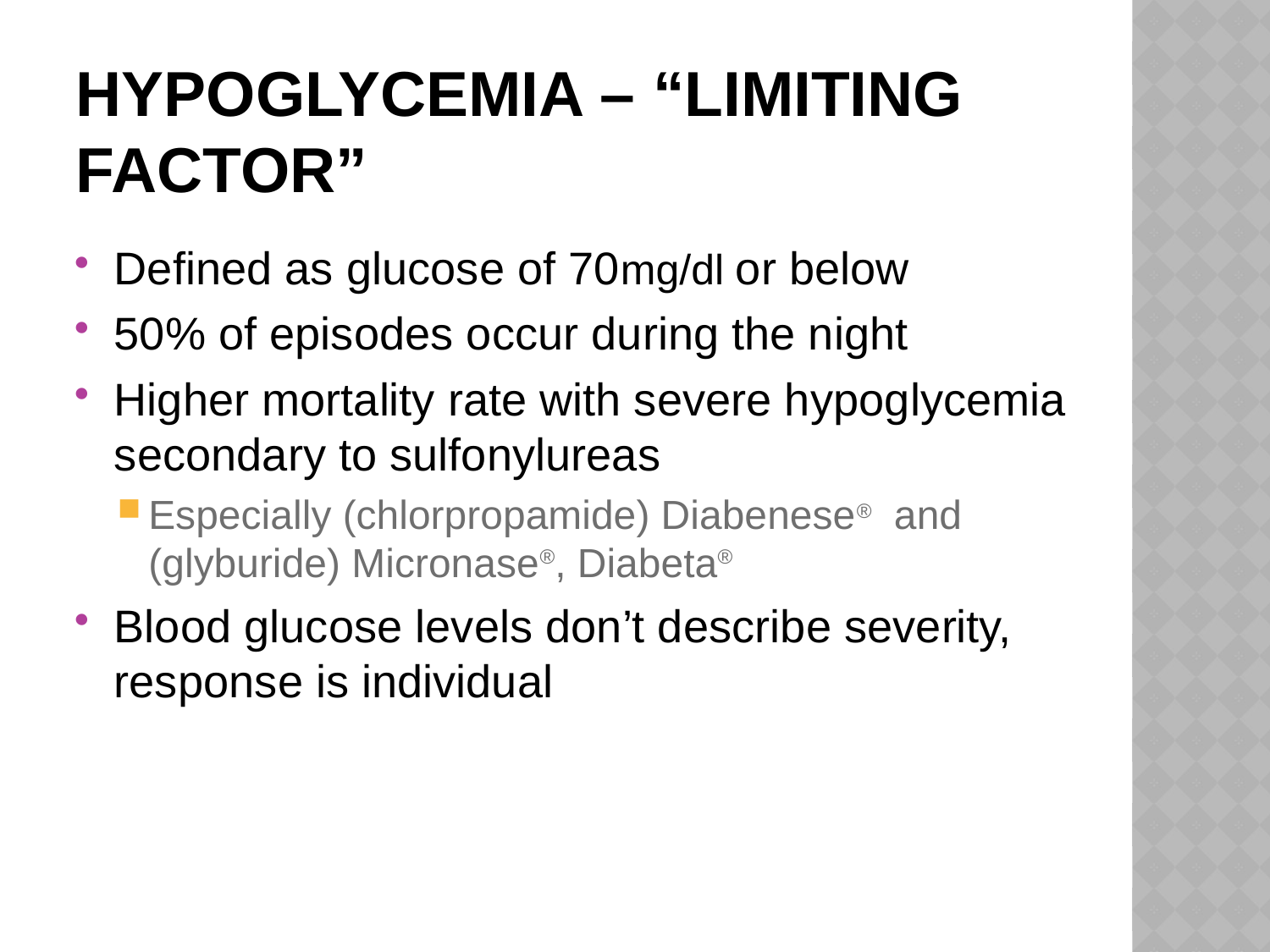

# Hypoglycemia – “Limiting Factor”
Defined as glucose of 70mg/dl or below
50% of episodes occur during the night
Higher mortality rate with severe hypoglycemia secondary to sulfonylureas
Especially (chlorpropamide) Diabenese®  and (glyburide) Micronase®, Diabeta®
Blood glucose levels don’t describe severity, response is individual